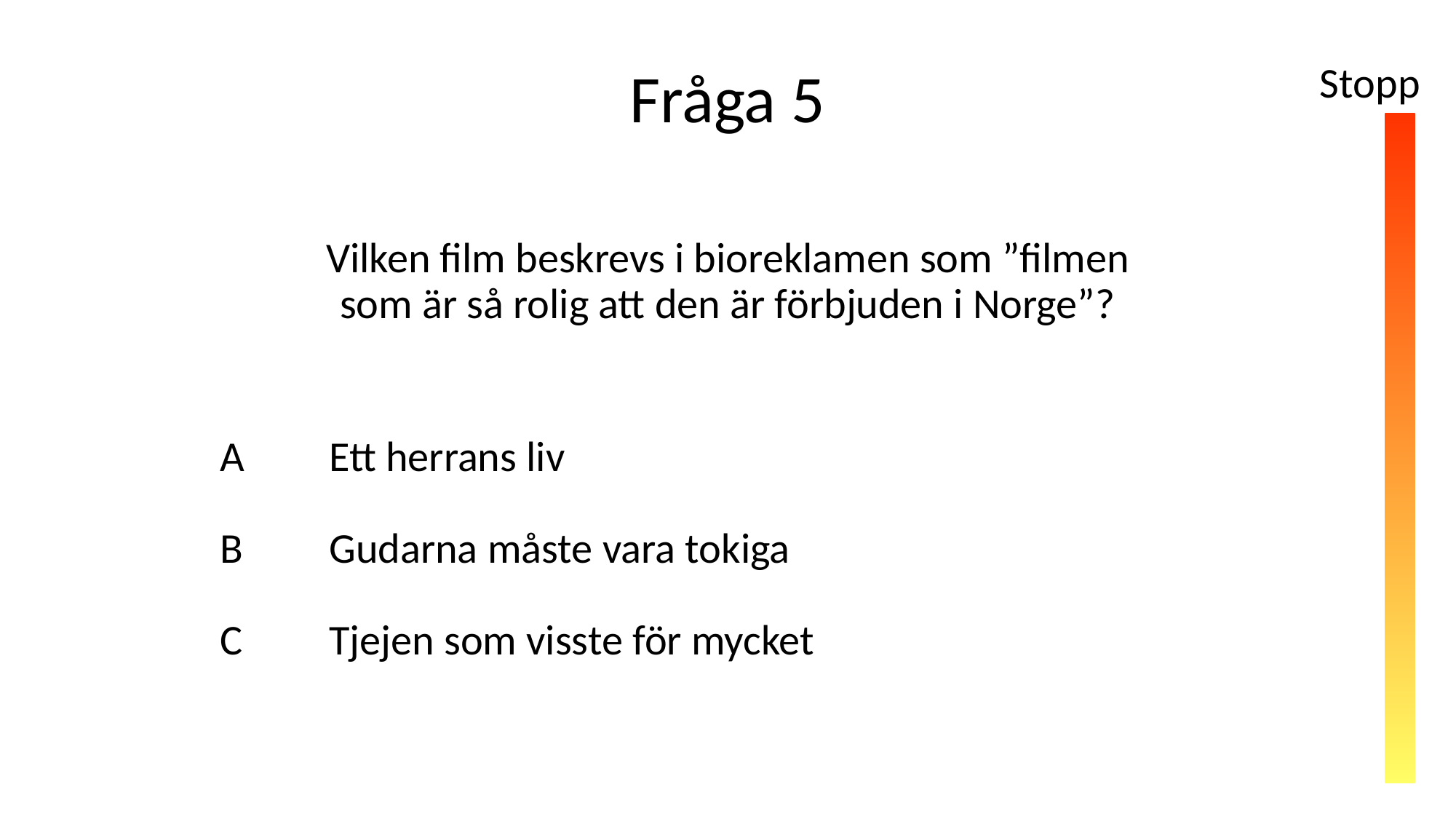

# Fråga 5
Stopp
10s

Vilken film beskrevs i bioreklamen som ”filmen
som är så rolig att den är förbjuden i Norge”?

	A	Ett herrans liv
	B	Gudarna måste vara tokiga
	C	Tjejen som visste för mycket